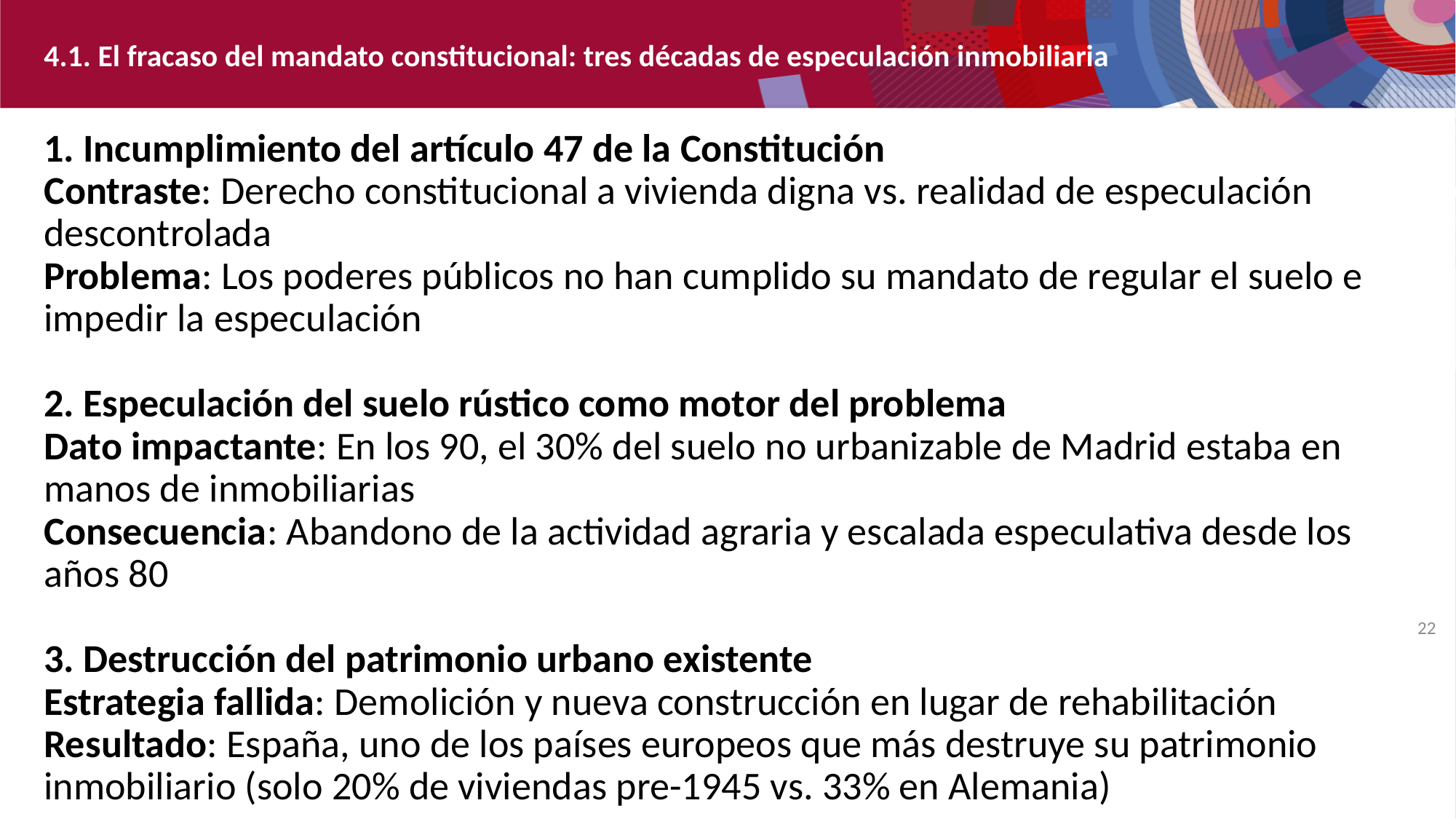

4.1. El fracaso del mandato constitucional: tres décadas de especulación inmobiliaria

1. Incumplimiento del artículo 47 de la Constitución
Contraste: Derecho constitucional a vivienda digna vs. realidad de especulación descontrolada
Problema: Los poderes públicos no han cumplido su mandato de regular el suelo e impedir la especulación

2. Especulación del suelo rústico como motor del problema
Dato impactante: En los 90, el 30% del suelo no urbanizable de Madrid estaba en manos de inmobiliarias
Consecuencia: Abandono de la actividad agraria y escalada especulativa desde los años 80

3. Destrucción del patrimonio urbano existente
Estrategia fallida: Demolición y nueva construcción en lugar de rehabilitación
Resultado: España, uno de los países europeos que más destruye su patrimonio inmobiliario (solo 20% de viviendas pre-1945 vs. 33% en Alemania)

22